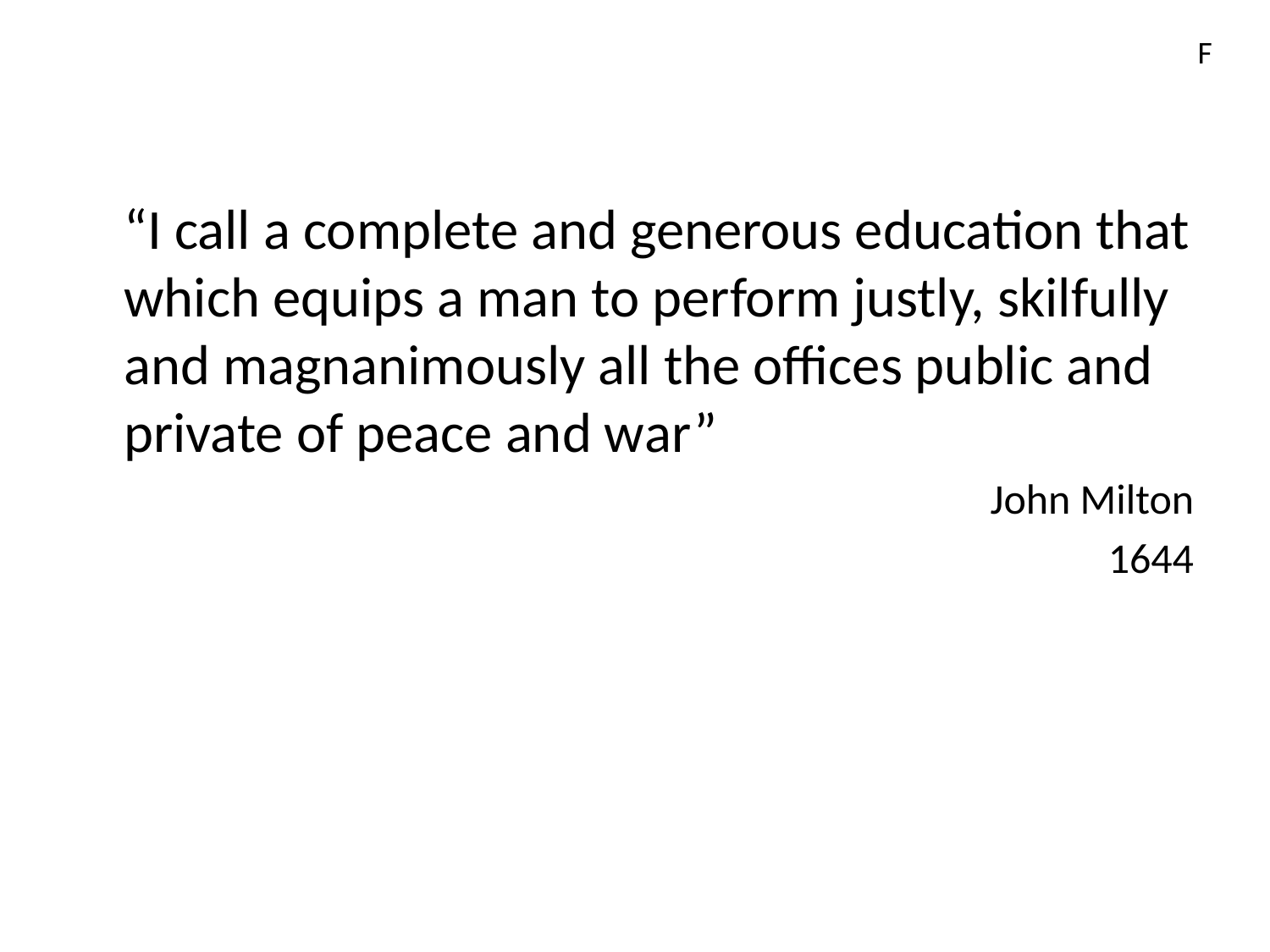

F
	“I call a complete and generous education that which equips a man to perform justly, skilfully and magnanimously all the offices public and private of peace and war”
John Milton
1644